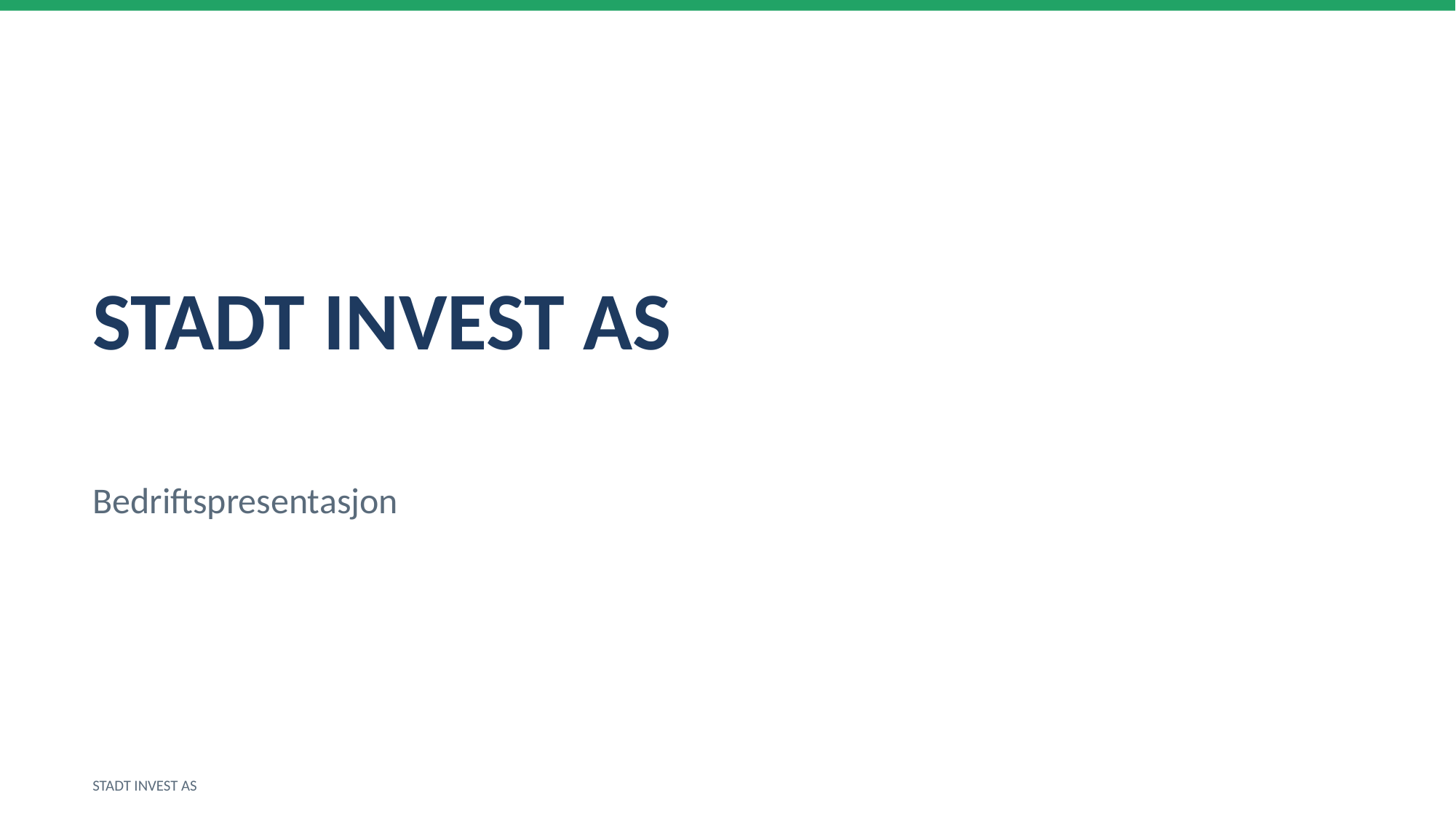

STADT INVEST AS
Bedriftspresentasjon
STADT INVEST AS